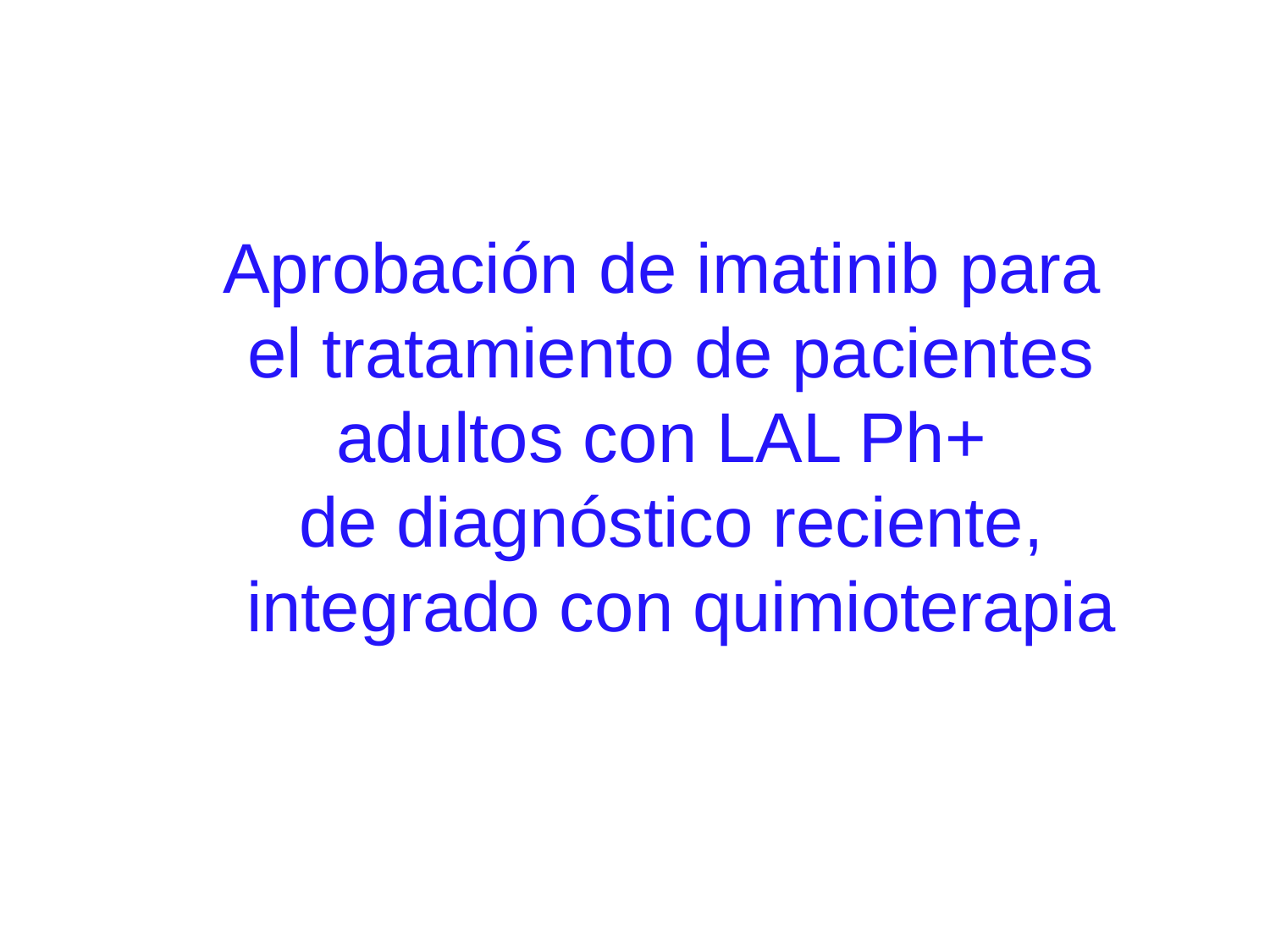

Aprobación de imatinib para
el tratamiento de pacientes
 adultos con LAL Ph+
de diagnóstico reciente,
 integrado con quimioterapia